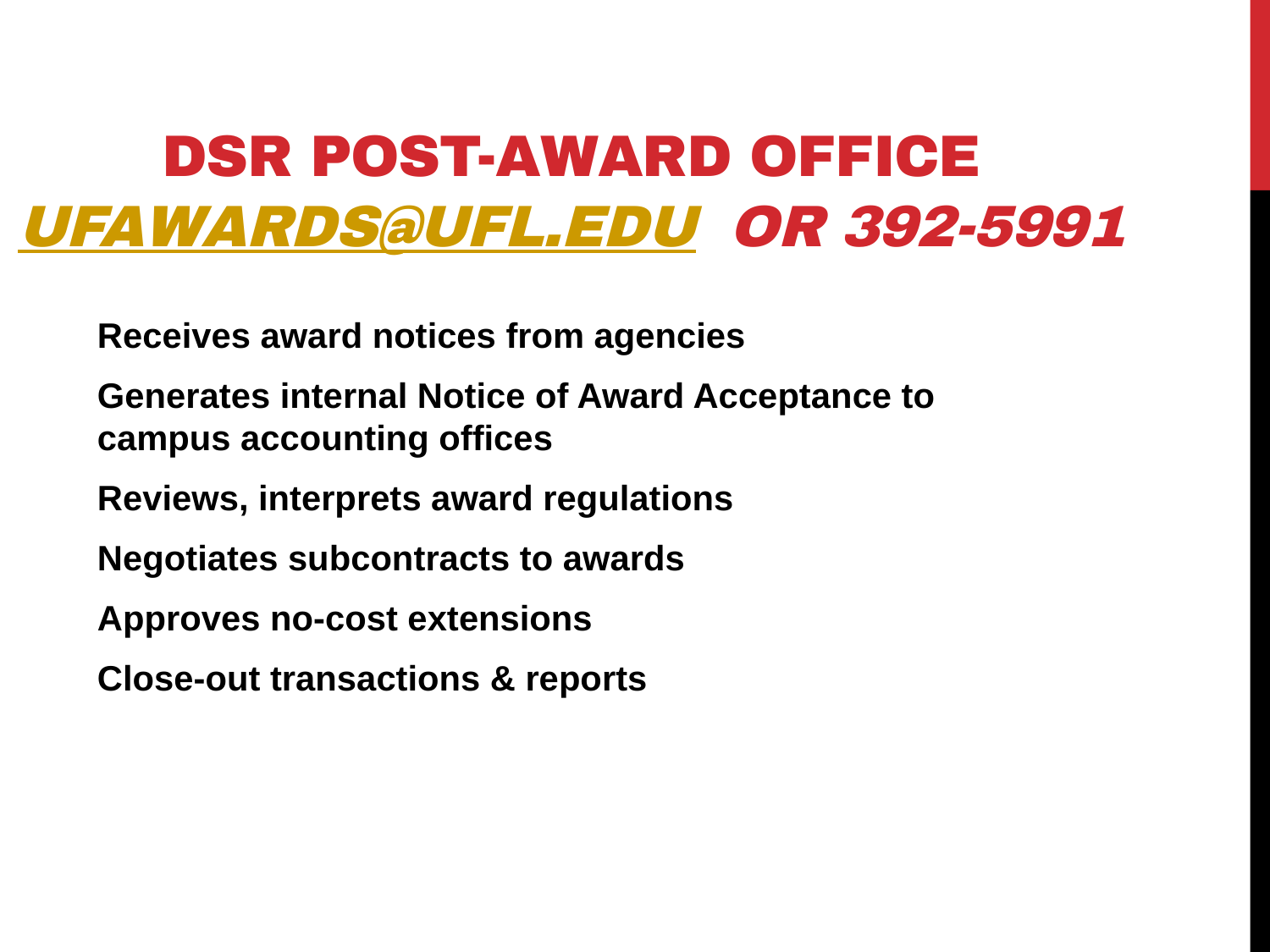

DSR Post-Award Office
ufawards@ufl.edu  or 392-5991
Receives award notices from agencies
Generates internal Notice of Award Acceptance to campus accounting offices
Reviews, interprets award regulations
Negotiates subcontracts to awards
Approves no-cost extensions
Close-out transactions & reports